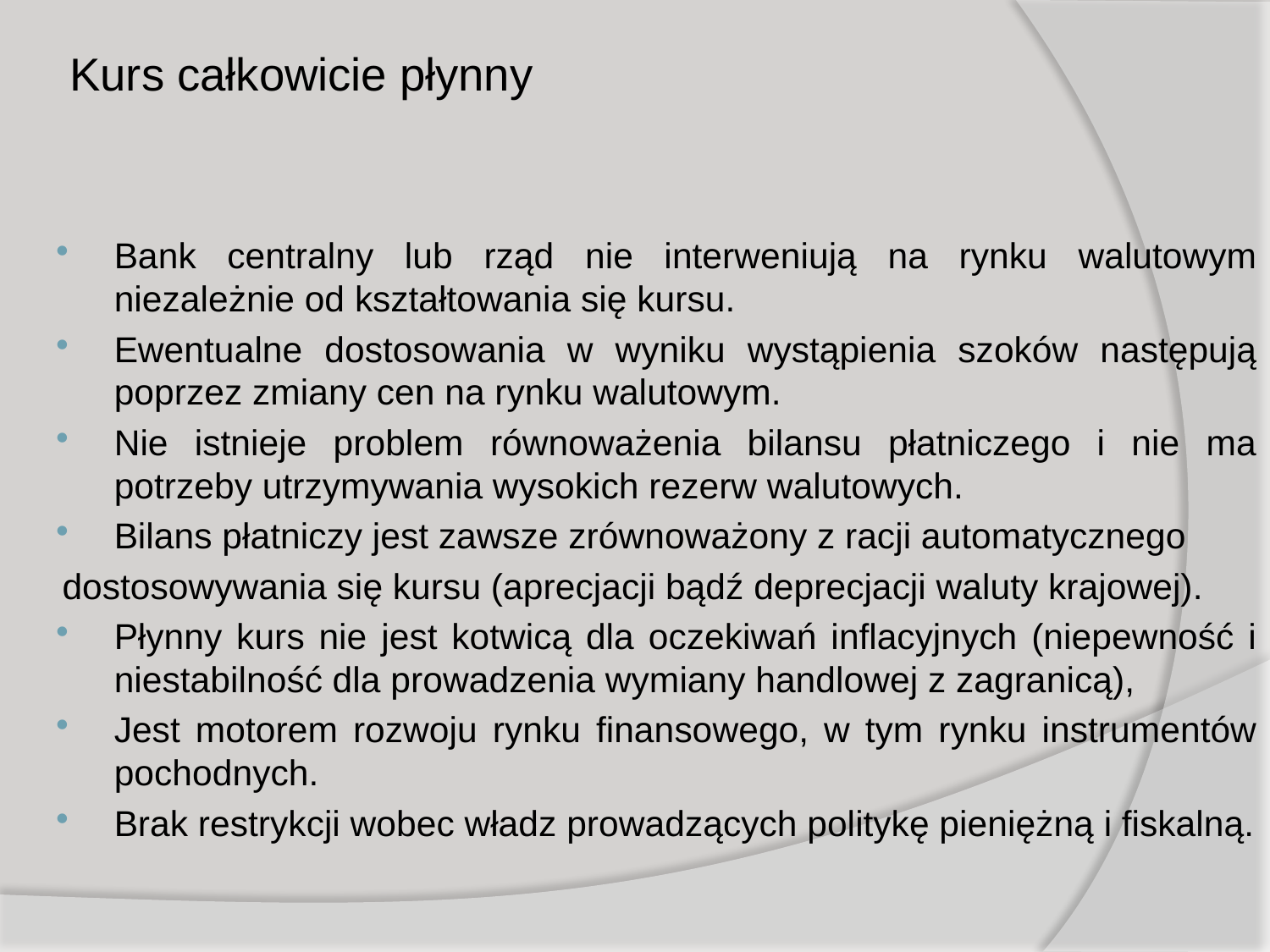

# Kurs całkowicie płynny

Bank centralny lub rząd nie interweniują na rynku walutowym niezależnie od kształtowania się kursu.
Ewentualne dostosowania w wyniku wystąpienia szoków następują poprzez zmiany cen na rynku walutowym.
Nie istnieje problem równoważenia bilansu płatniczego i nie ma potrzeby utrzymywania wysokich rezerw walutowych.
Bilans płatniczy jest zawsze zrównoważony z racji automatycznego
dostosowywania się kursu (aprecjacji bądź deprecjacji waluty krajowej).
Płynny kurs nie jest kotwicą dla oczekiwań inflacyjnych (niepewność i niestabilność dla prowadzenia wymiany handlowej z zagranicą),
Jest motorem rozwoju rynku finansowego, w tym rynku instrumentów pochodnych.
Brak restrykcji wobec władz prowadzących politykę pieniężną i fiskalną.